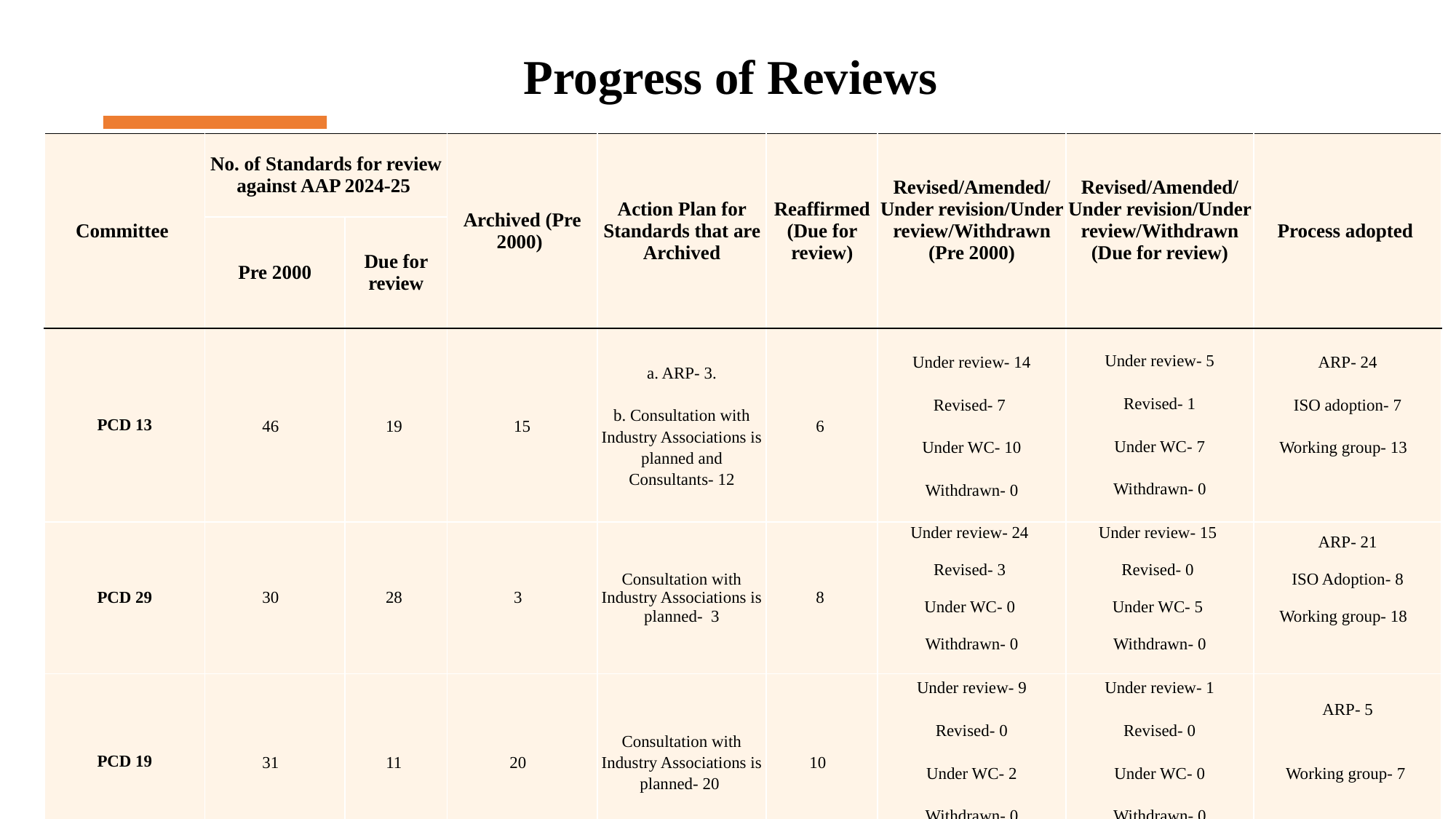

# Progress of Reviews

| Committee | No. of Standards for review against AAP 2024-25 |  | Archived (Pre 2000) | Action Plan for Standards that are Archived | Reaffirmed (Due for review) | Revised/Amended/Under revision/Under review/Withdrawn (Pre 2000) | Revised/Amended/Under revision/Under review/Withdrawn (Due for review) | Process adopted |
| --- | --- | --- | --- | --- | --- | --- | --- | --- |
|  | Pre 2000 | Due for review | To be taken in 2024-25 | Carried over | Remaining | Under process |  |  |
| PCD 13 | 46 | 19 | 15 | a. ARP- 3. b. Consultation with Industry Associations is planned and Consultants- 12 | 6 | Under review- 14 Revised- 7 Under WC- 10 Withdrawn- 0 | Under review- 5 Revised- 1 Under WC- 7 Withdrawn- 0 | ARP- 24 ISO adoption- 7 Working group- 13 |
| PCD 29 | 30 | 28 | 3 | Consultation with Industry Associations is planned- 3 | 8 | Under review- 24 Revised- 3 Under WC- 0 Withdrawn- 0 | Under review- 15 Revised- 0 Under WC- 5 Withdrawn- 0 | ARP- 21 ISO Adoption- 8 Working group- 18 |
| PCD 19 | 31 | 11 | 20 | Consultation with Industry Associations is planned- 20 | 10 | Under review- 9 Revised- 0 Under WC- 2 Withdrawn- 0 | Under review- 1 Revised- 0 Under WC- 0 Withdrawn- 0 | ARP- 5 Working group- 7 |